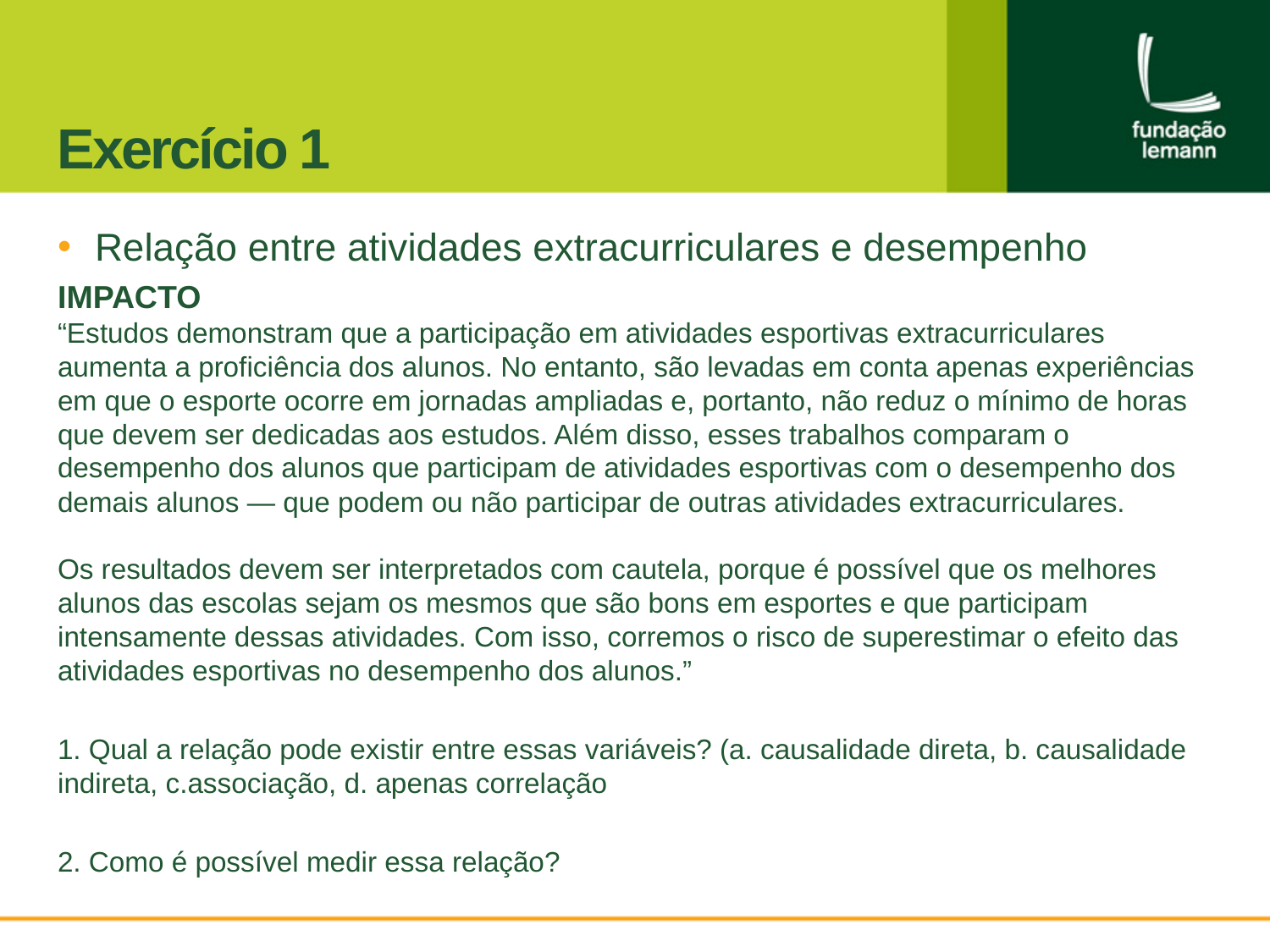

# Exercício 1
Relação entre atividades extracurriculares e desempenho
IMPACTO
“Estudos demonstram que a participação em atividades esportivas extracurriculares aumenta a proficiência dos alunos. No entanto, são levadas em conta apenas experiências em que o esporte ocorre em jornadas ampliadas e, portanto, não reduz o mínimo de horas que devem ser dedicadas aos estudos. Além disso, esses trabalhos comparam o desempenho dos alunos que participam de atividades esportivas com o desempenho dos demais alunos ― que podem ou não participar de outras atividades extracurriculares.
Os resultados devem ser interpretados com cautela, porque é possível que os melhores alunos das escolas sejam os mesmos que são bons em esportes e que participam intensamente dessas atividades. Com isso, corremos o risco de superestimar o efeito das atividades esportivas no desempenho dos alunos.”

1. Qual a relação pode existir entre essas variáveis? (a. causalidade direta, b. causalidade indireta, c.associação, d. apenas correlação

2. Como é possível medir essa relação?